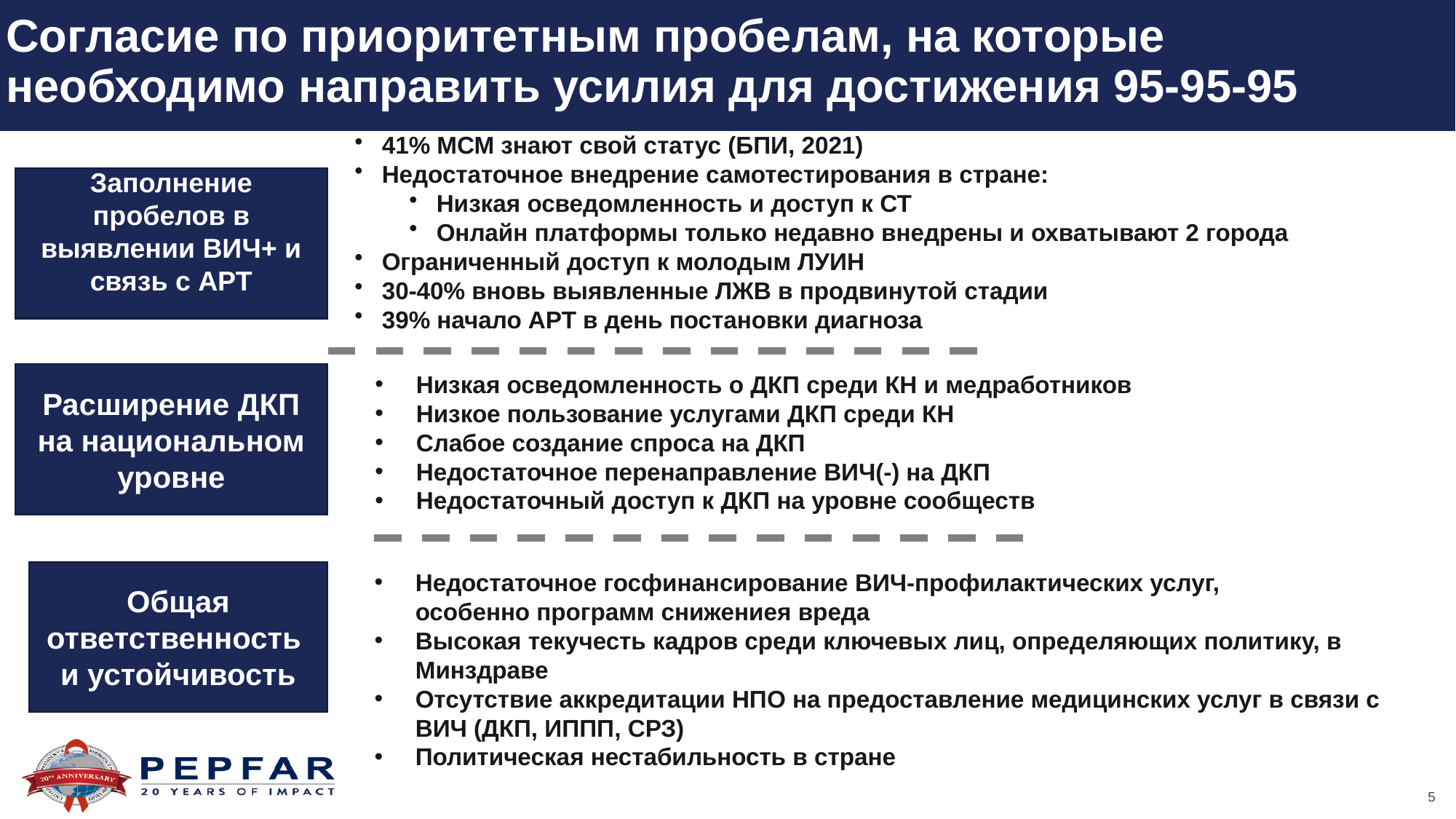

Согласие по приоритетным пробелам, на которые необходимо направить усилия для достижения 95-95-95
41% МСМ знают свой статус (БПИ, 2021)
Недостаточное внедрение самотестирования в стране:
Низкая осведомленность и доступ к СТ
Онлайн платформы только недавно внедрены и охватывают 2 города
Ограниченный доступ к молодым ЛУИН
30-40% вновь выявленные ЛЖВ в продвинутой стадии
39% начало АРТ в день постановки диагноза
Заполнение пробелов в выявлении ВИЧ+ и связь с АРТ

Низкая осведомленность о ДКП среди КН и медработников
Низкое пользование услугами ДКП среди КН
Слабое создание спроса на ДКП
Недостаточное перенаправление ВИЧ(-) на ДКП
Недостаточный доступ к ДКП на уровне сообществ

Расширение ДКП на национальном уровне
Общая ответственность и устойчивость
Недостаточное госфинансирование ВИЧ-профилактических услуг, особенно программ снижениея вреда
Высокая текучесть кадров среди ключевых лиц, определяющих политику, в Минздраве
Отсутствие аккредитации НПО на предоставление медицинских услуг в связи с ВИЧ (ДКП, ИППП, СРЗ)
Политическая нестабильность в стране